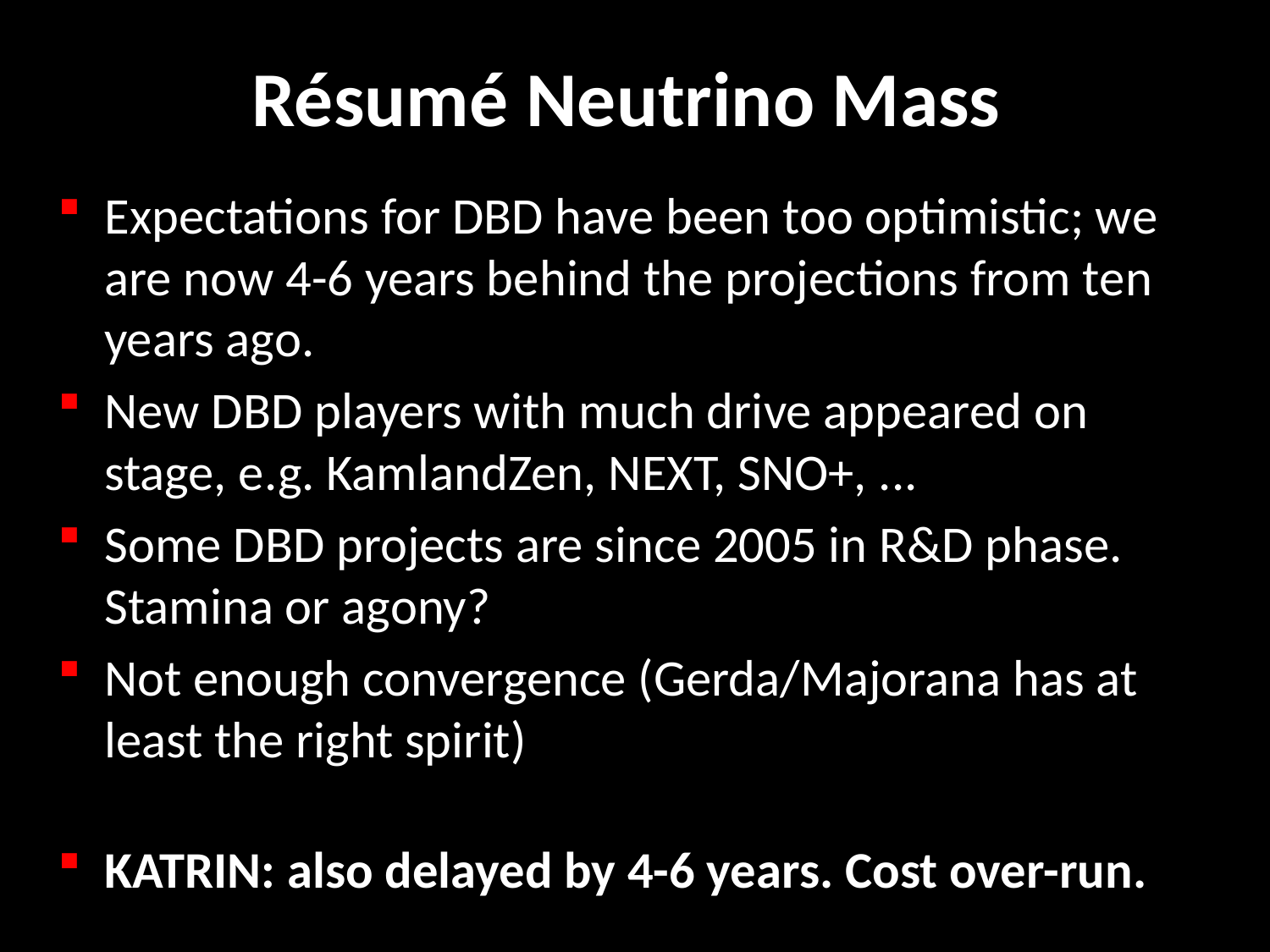

# Résumé Neutrino Mass
Expectations for DBD have been too optimistic; we are now 4-6 years behind the projections from ten years ago.
New DBD players with much drive appeared on stage, e.g. KamlandZen, NEXT, SNO+, ...
Some DBD projects are since 2005 in R&D phase. Stamina or agony?
Not enough convergence (Gerda/Majorana has at least the right spirit)

KATRIN: also delayed by 4-6 years. Cost over-run.